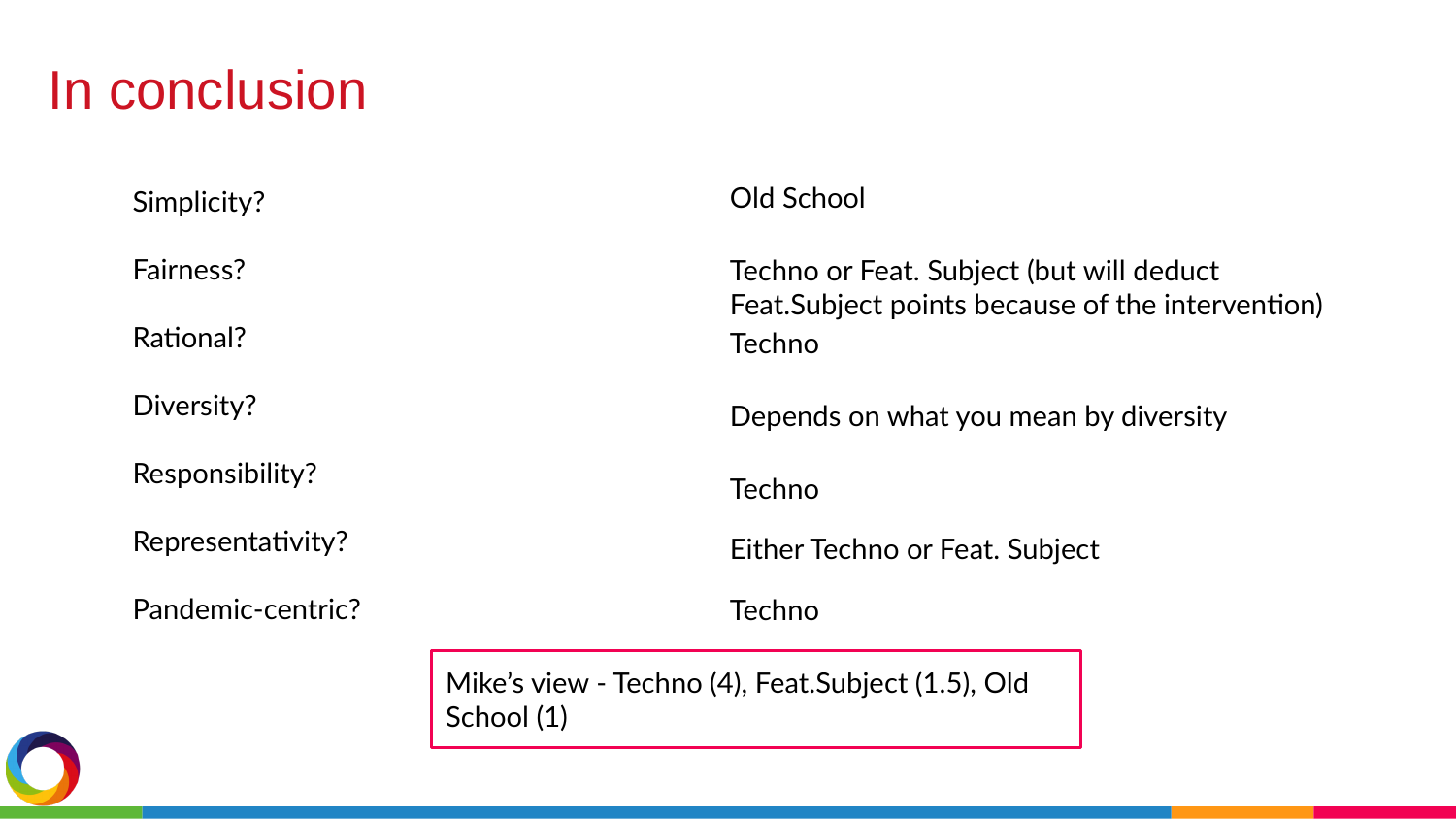

In conclusion
Old School
Simplicity?

Fairness?

Rational?

Diversity?

Responsibility?

Representativity?

Pandemic-centric?
Techno or Feat. Subject (but will deduct Feat.Subject points because of the intervention)
Techno
Depends on what you mean by diversity
Techno
Either Techno or Feat. Subject
Techno
Mike’s view - Techno (4), Feat.Subject (1.5), Old School (1)